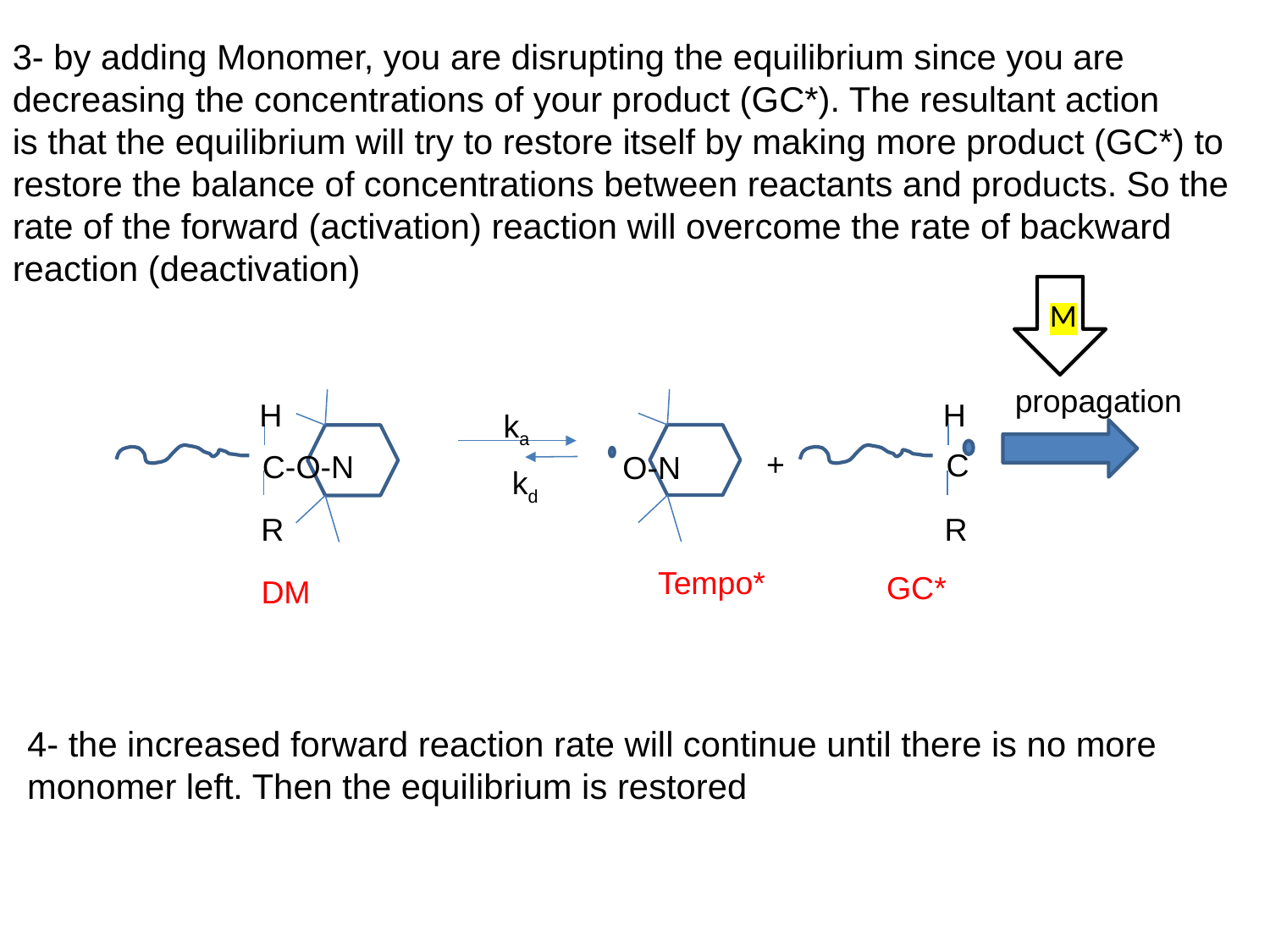

3- by adding Monomer, you are disrupting the equilibrium since you are decreasing the concentrations of your product (GC*). The resultant action
is that the equilibrium will try to restore itself by making more product (GC*) to restore the balance of concentrations between reactants and products. So the rate of the forward (activation) reaction will overcome the rate of backward reaction (deactivation)
M
propagation

O-N

H

C-O-N

R
H
ka

C

R
+
kd
Tempo*
GC*
DM
4- the increased forward reaction rate will continue until there is no more monomer left. Then the equilibrium is restored